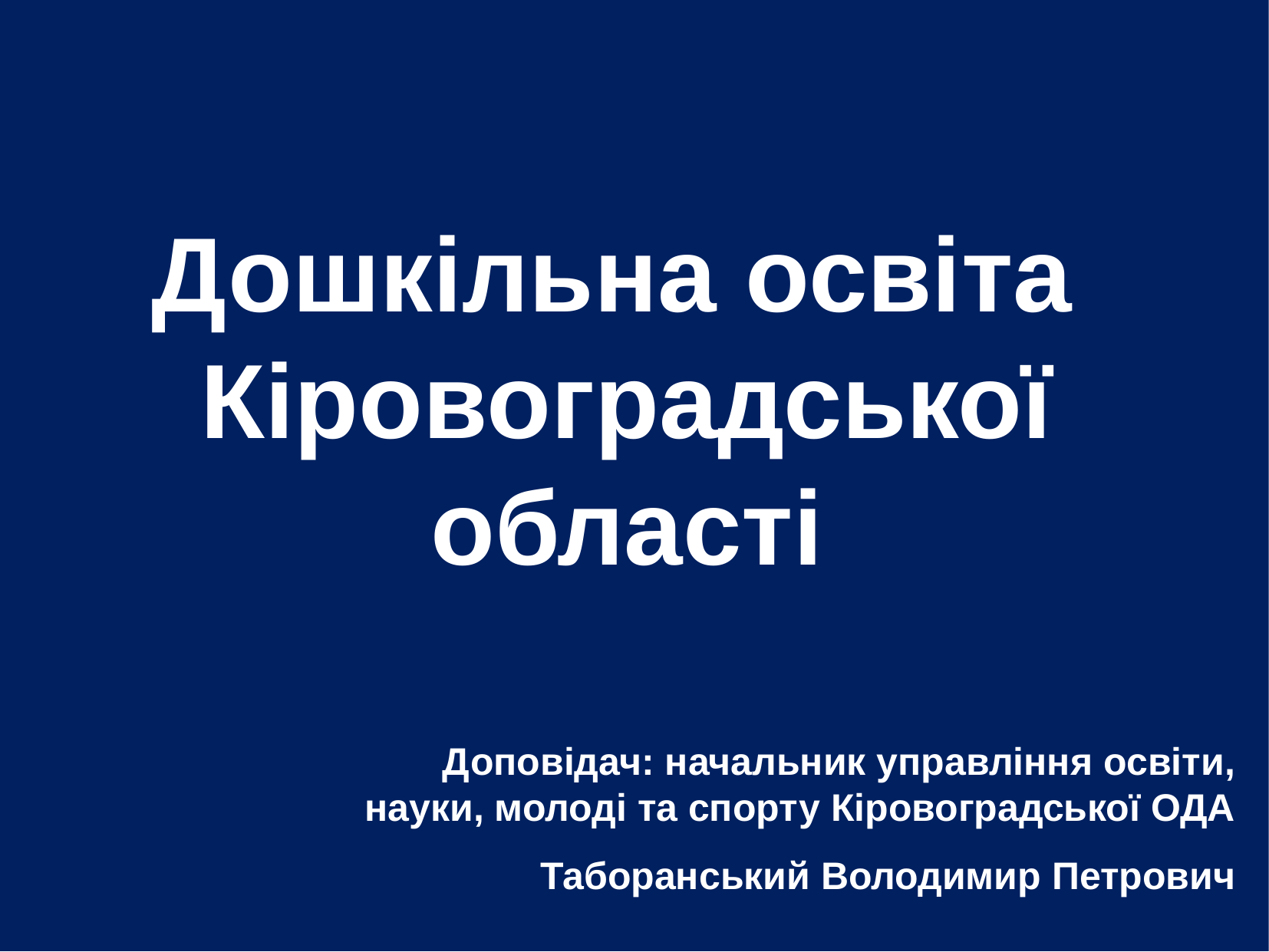

Дошкільна освіта  Кіровоградської області

Доповідач: начальник управління освіти, науки, молоді та спорту Кіровоградської ОДА
 Таборанський Володимир Петрович